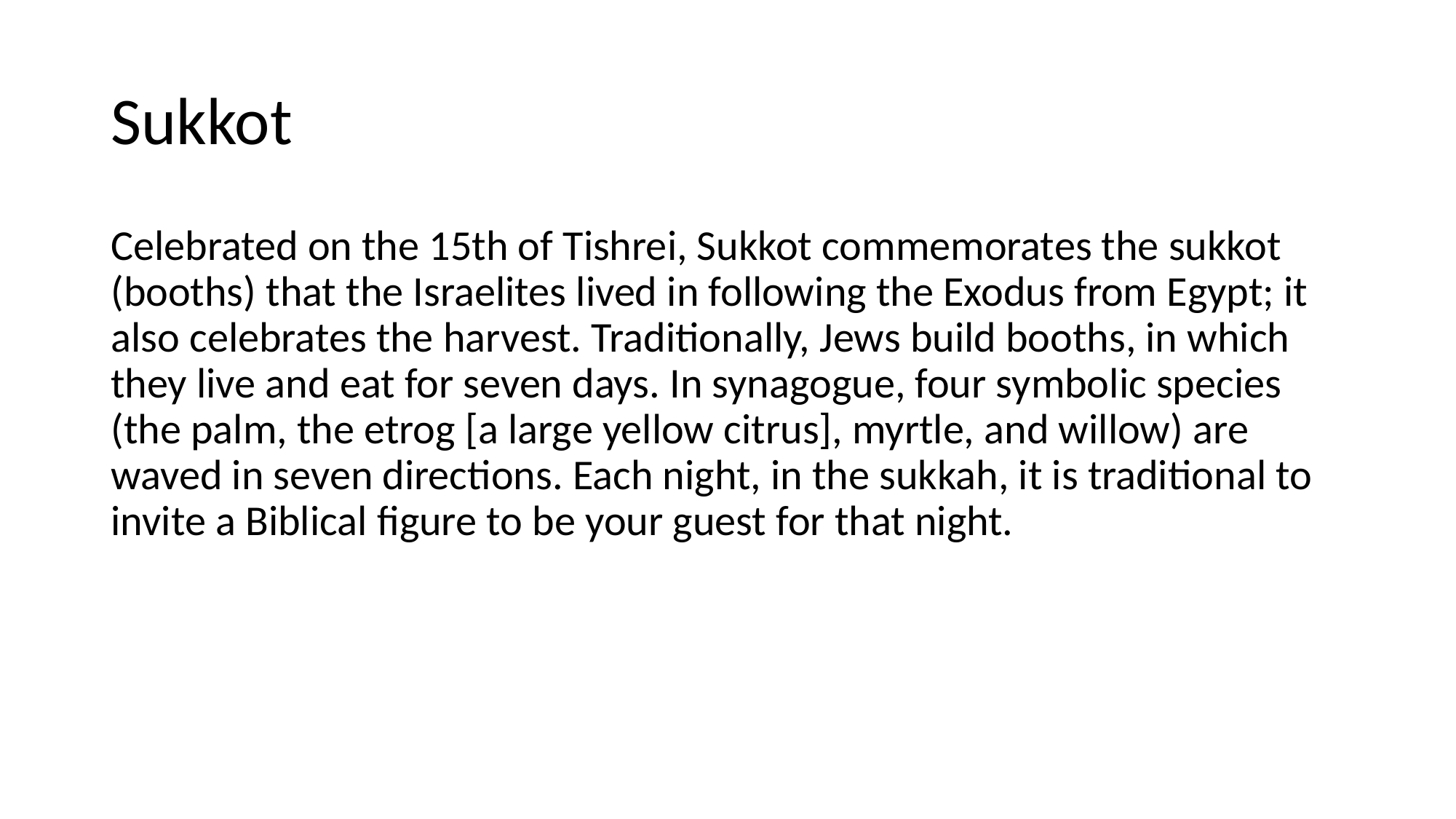

# Sukkot
Celebrated on the 15th of Tishrei, Sukkot commemorates the sukkot (booths) that the Israelites lived in following the Exodus from Egypt; it also celebrates the harvest. Traditionally, Jews build booths, in which they live and eat for seven days. In synagogue, four symbolic species (the palm, the etrog [a large yellow citrus], myrtle, and willow) are waved in seven directions. Each night, in the sukkah, it is traditional to invite a Biblical figure to be your guest for that night.